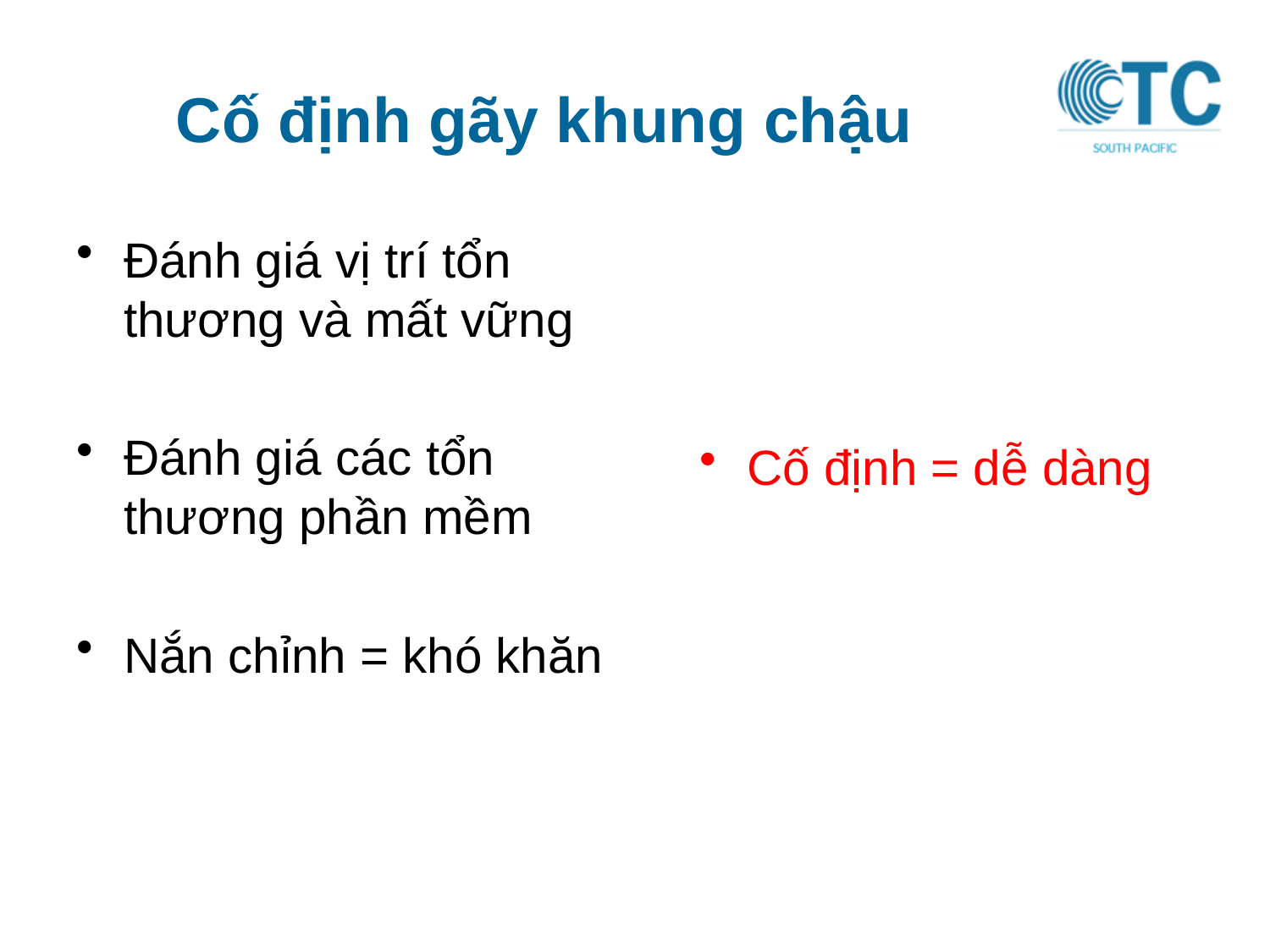

# Cố định gãy khung chậu
Đánh giá vị trí tổn thương và mất vững

Đánh giá các tổn thương phần mềm

Nắn chỉnh = khó khăn

Cố định = dễ dàng